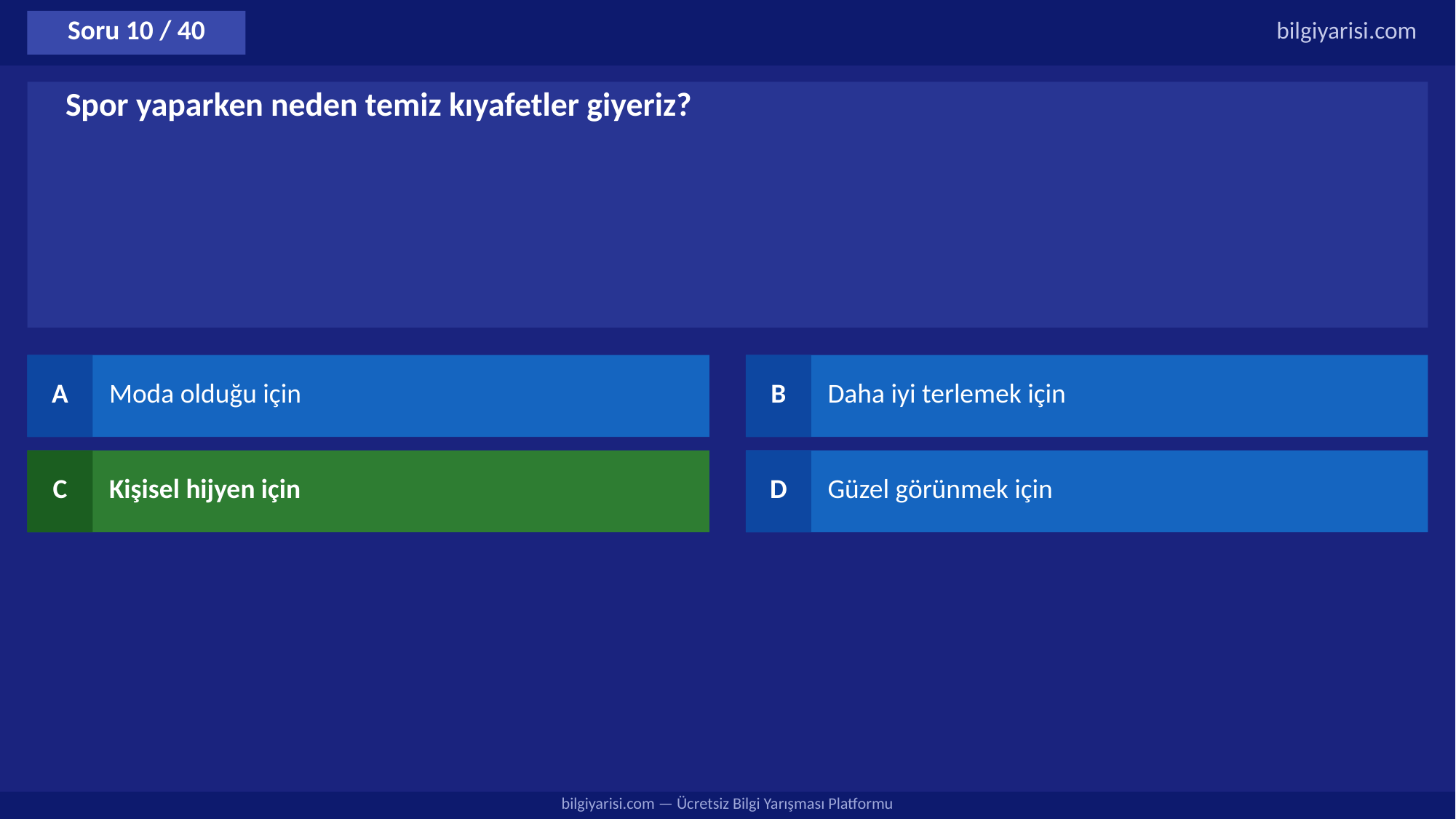

Soru 10 / 40
bilgiyarisi.com

Spor yaparken neden temiz kıyafetler giyeriz?

A
Moda olduğu için

B
Daha iyi terlemek için

C
Kişisel hijyen için

D
Güzel görünmek için
bilgiyarisi.com — Ücretsiz Bilgi Yarışması Platformu